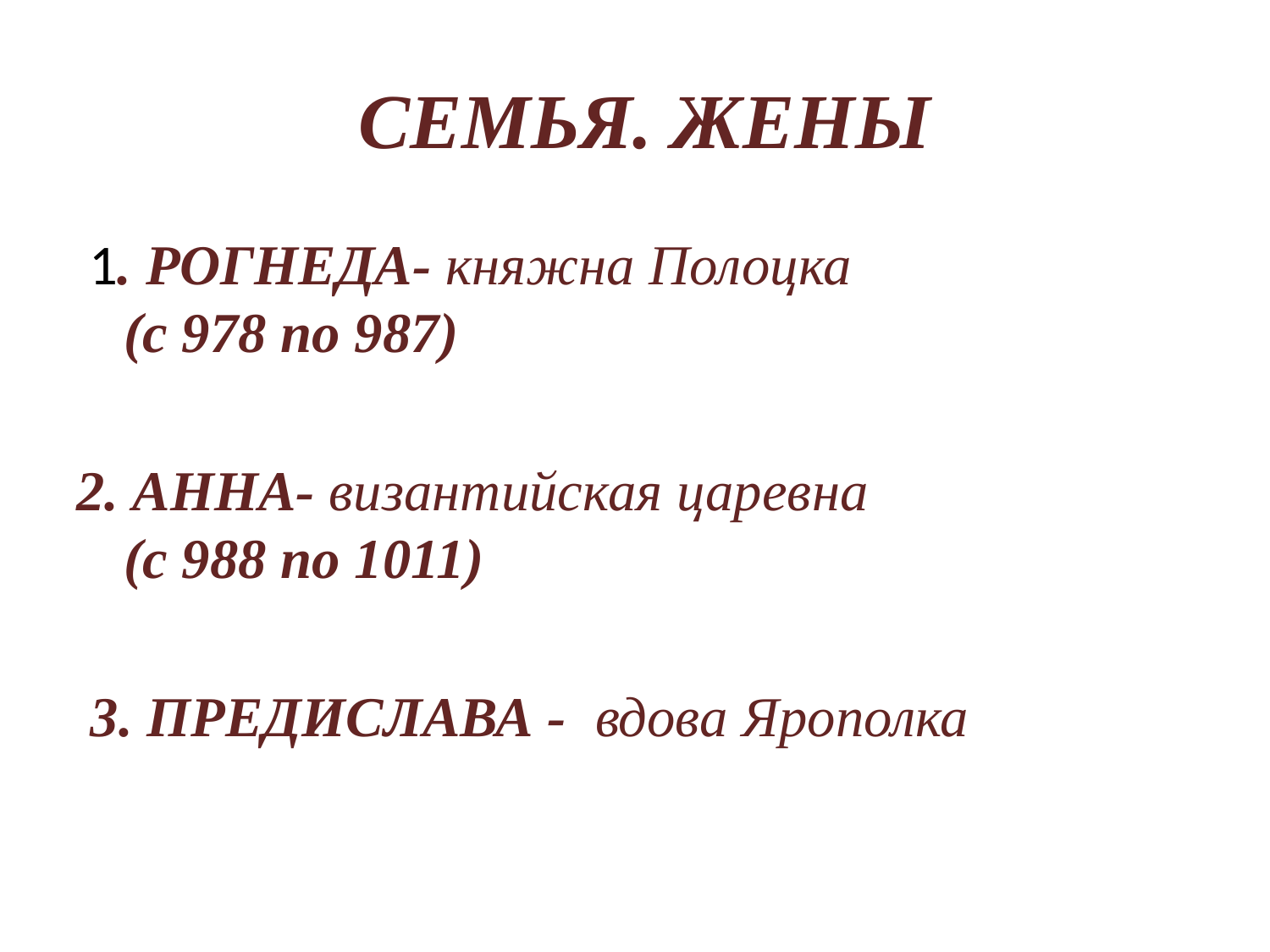

# СЕМЬЯ. ЖЕНЫ
 1. РОГНЕДА- княжна Полоцка
(с 978 по 987)

2. АННА- византийская царевна
(с 988 по 1011)

 3. ПРЕДИСЛАВА -  вдова Ярополка